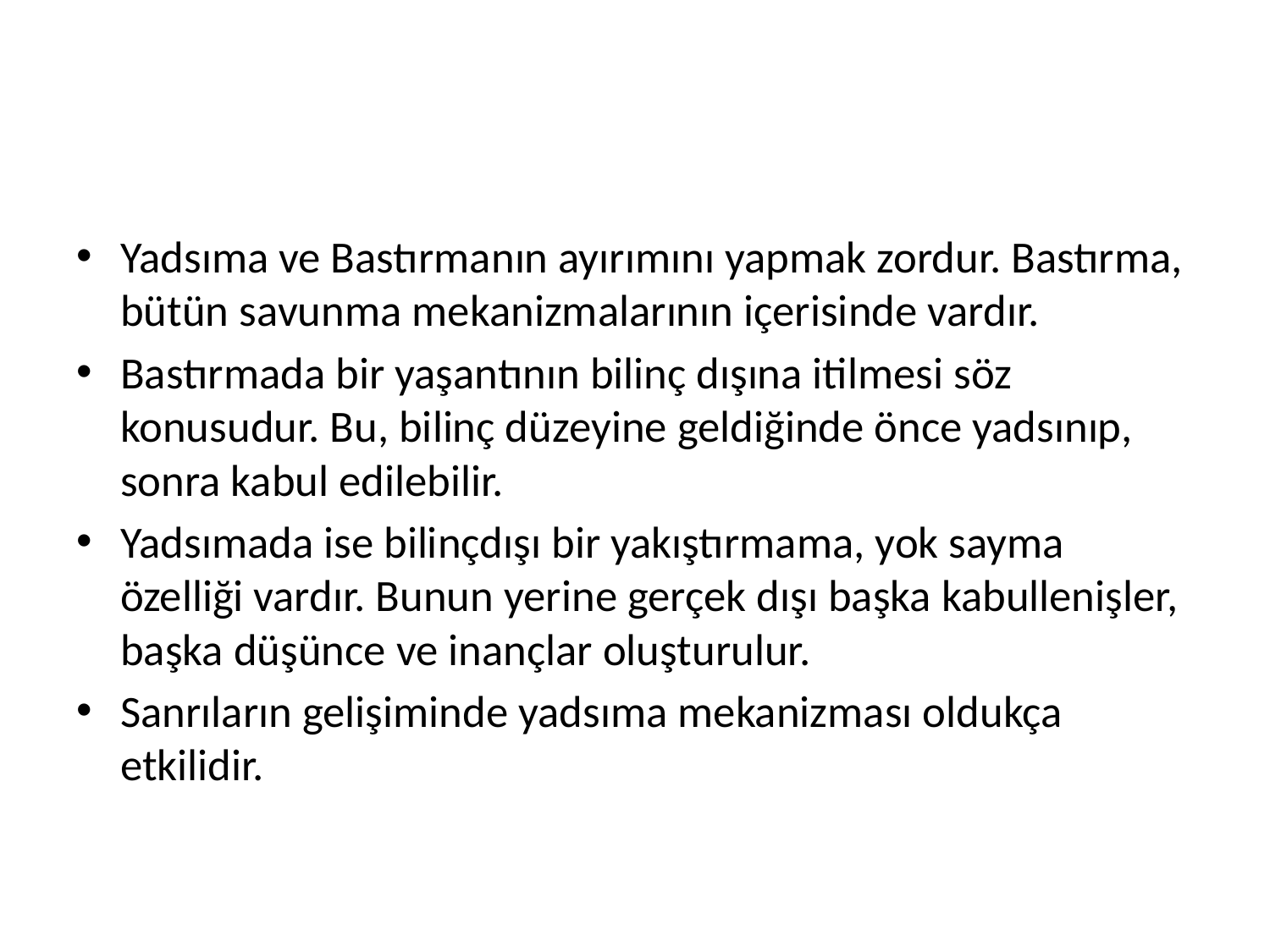

#
Yadsıma ve Bastırmanın ayırımını yapmak zordur. Bastırma, bütün savunma mekanizmalarının içerisinde vardır.
Bastırmada bir yaşantının bilinç dışına itilmesi söz konusudur. Bu, bilinç düzeyine geldiğinde önce yadsınıp, sonra kabul edilebilir.
Yadsımada ise bilinçdışı bir yakıştırmama, yok sayma özelliği vardır. Bunun yerine gerçek dışı başka kabullenişler, başka düşünce ve inançlar oluşturulur.
Sanrıların gelişiminde yadsıma mekanizması oldukça etkilidir.